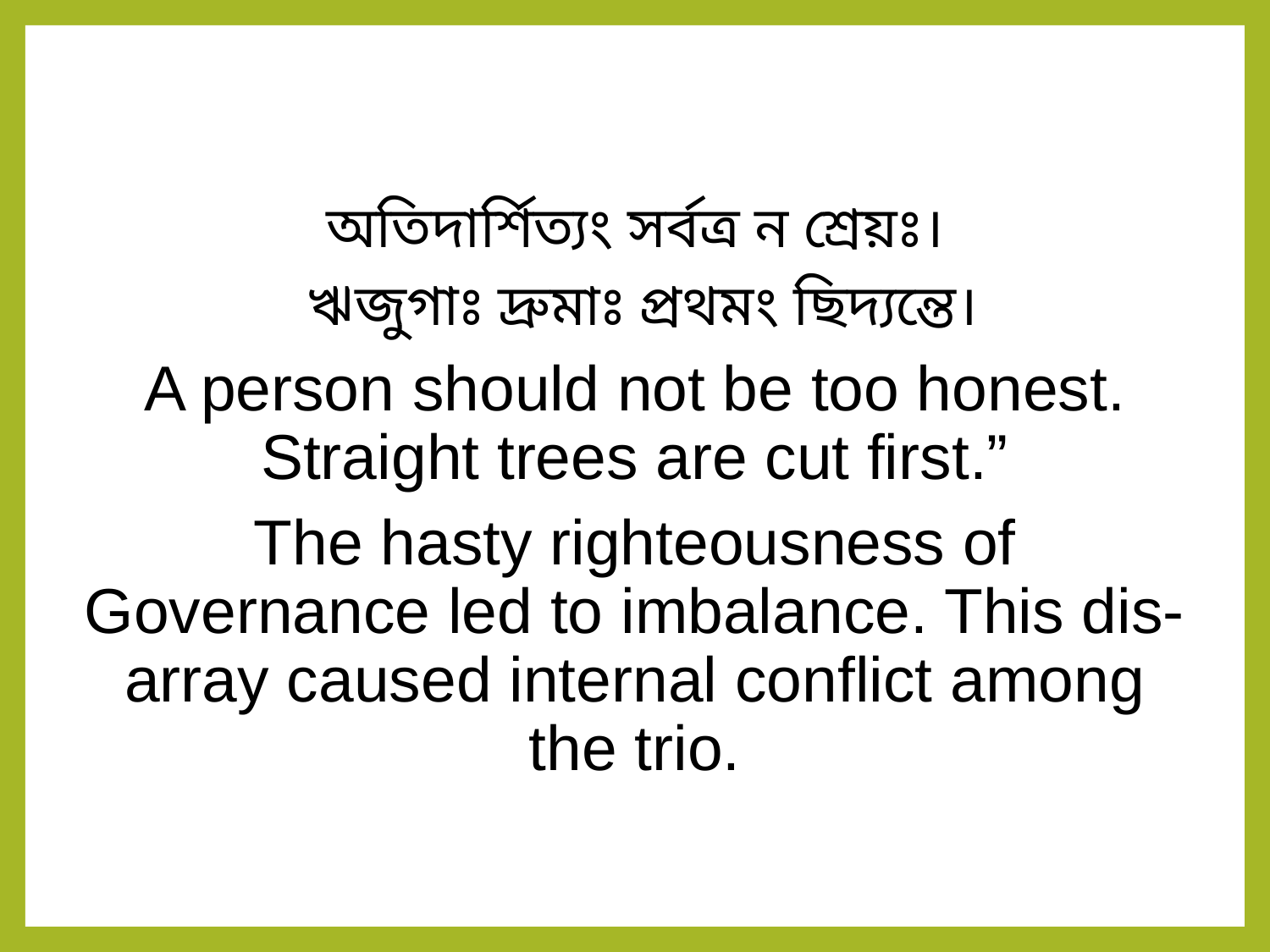

অতিদার্শিত্যং সর্বত্র ন শ্রেয়ঃ।
 ঋজুগাঃ দ্রুমাঃ প্রথমং ছিদ্যন্তে।
A person should not be too honest. Straight trees are cut first.”
The hasty righteousness of Governance led to imbalance. This dis-array caused internal conflict among the trio.